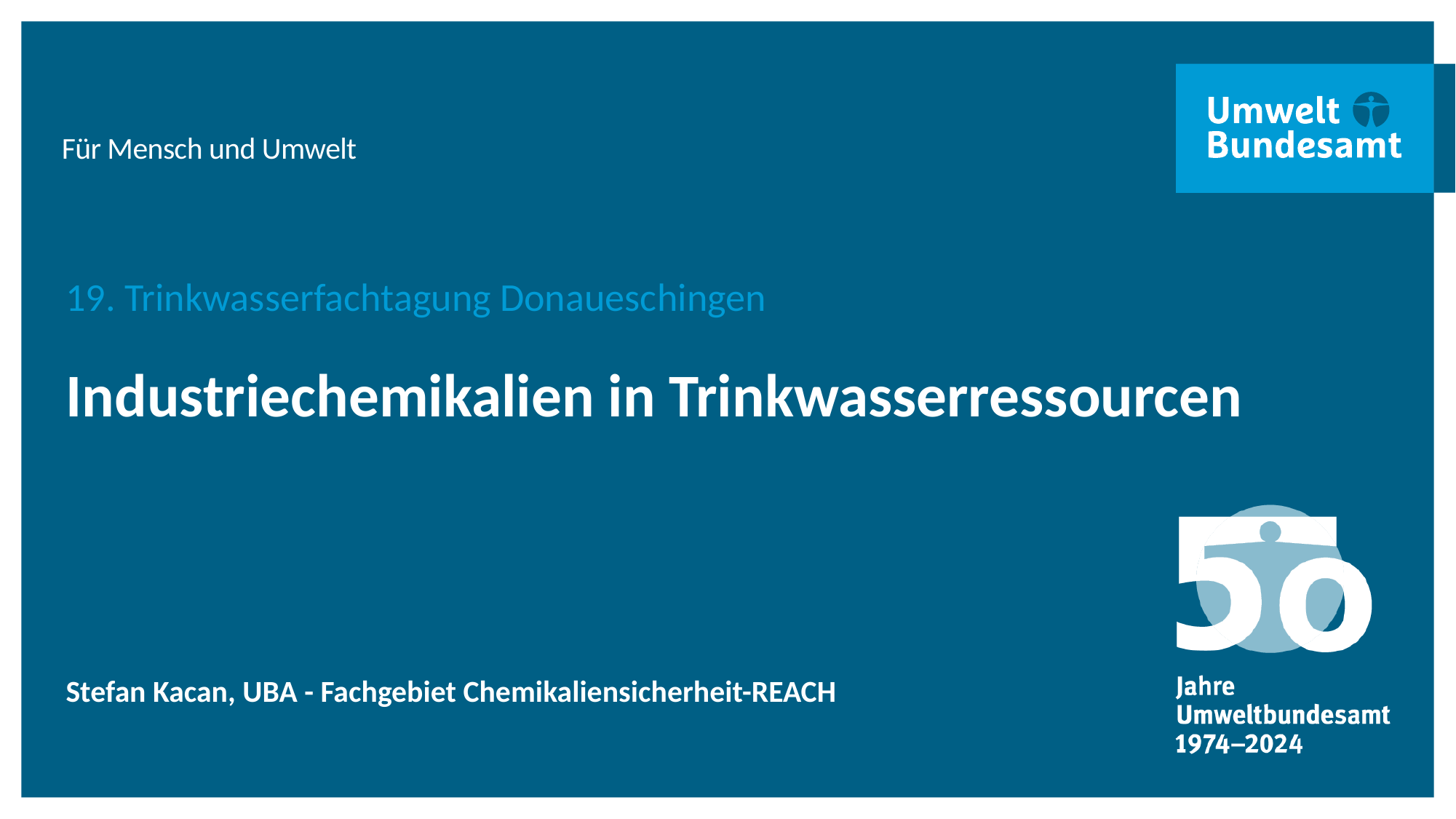

# 19. Trinkwasserfachtagung Donaueschingen
Industriechemikalien in Trinkwasserressourcen

Stefan Kacan, UBA - Fachgebiet Chemikaliensicherheit-REACH